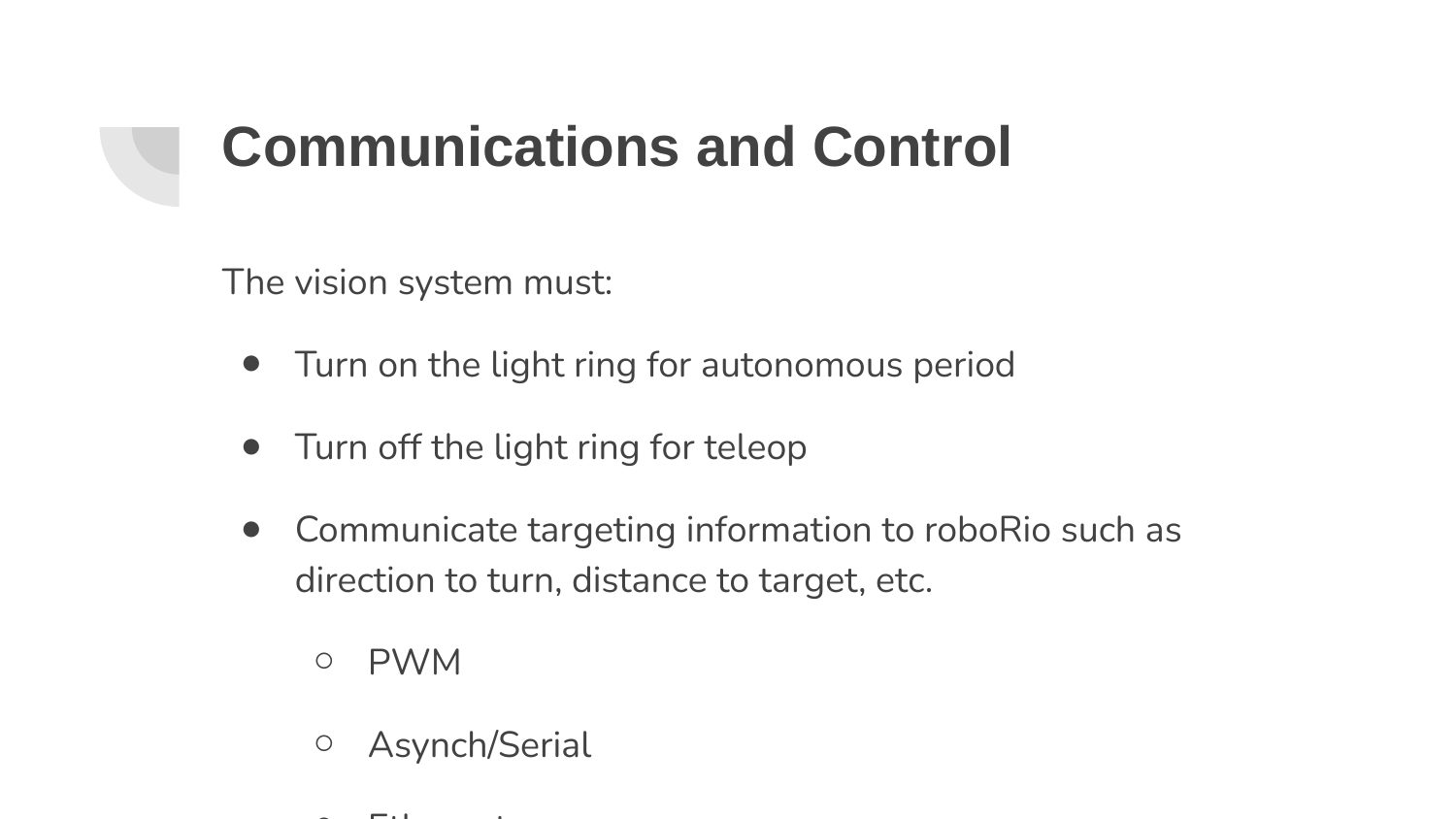

# Communications and Control
The vision system must:
Turn on the light ring for autonomous period
Turn off the light ring for teleop
Communicate targeting information to roboRio such as direction to turn, distance to target, etc.
PWM
Asynch/Serial
Ethernet